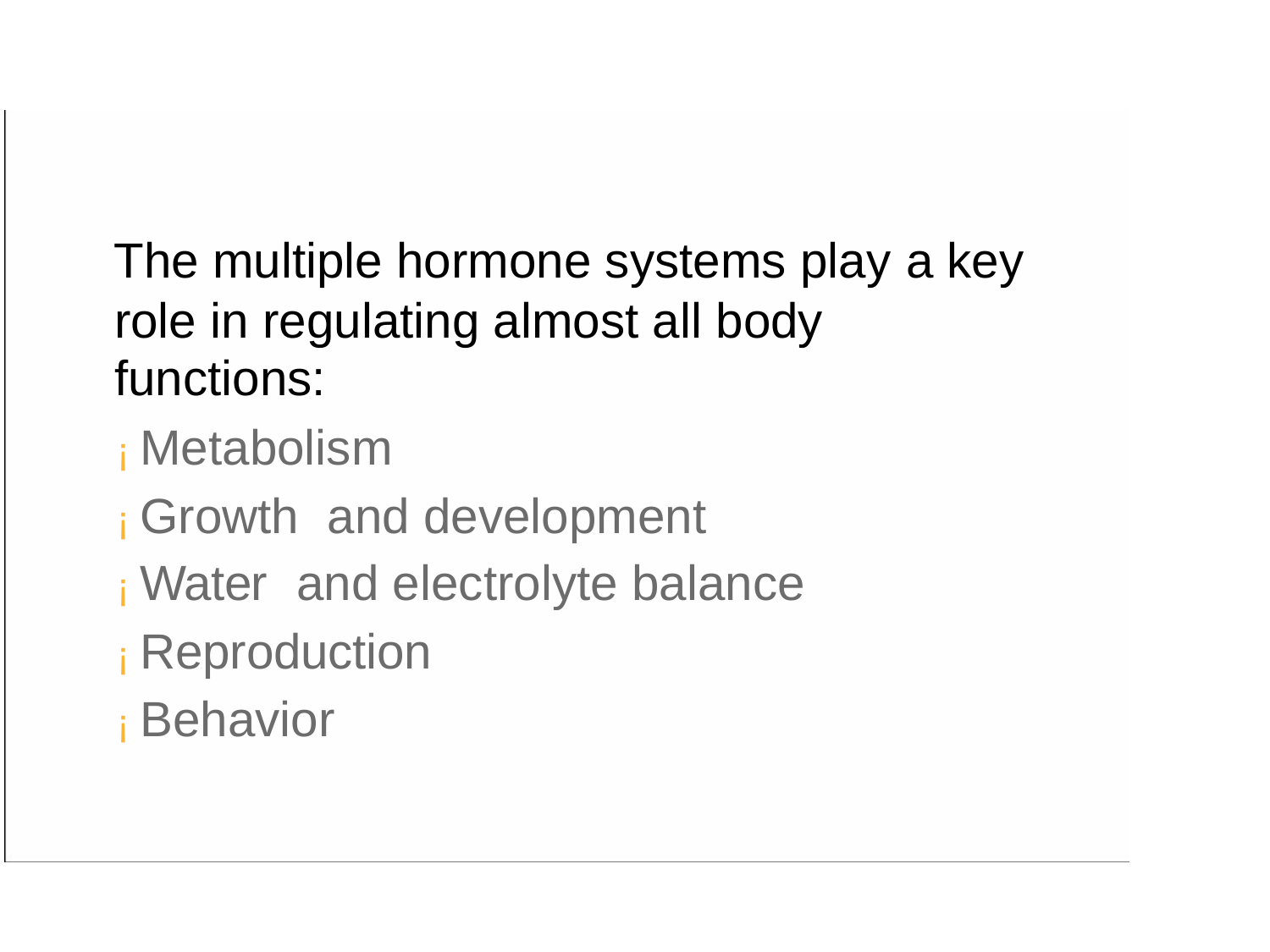

     The multiple hormone systems play a key
role in regulating almost all body
functions:

¡ Metabolism
¡ Growth and development
¡ Water and electrolyte balance
¡ Reproduction
¡ Behavior